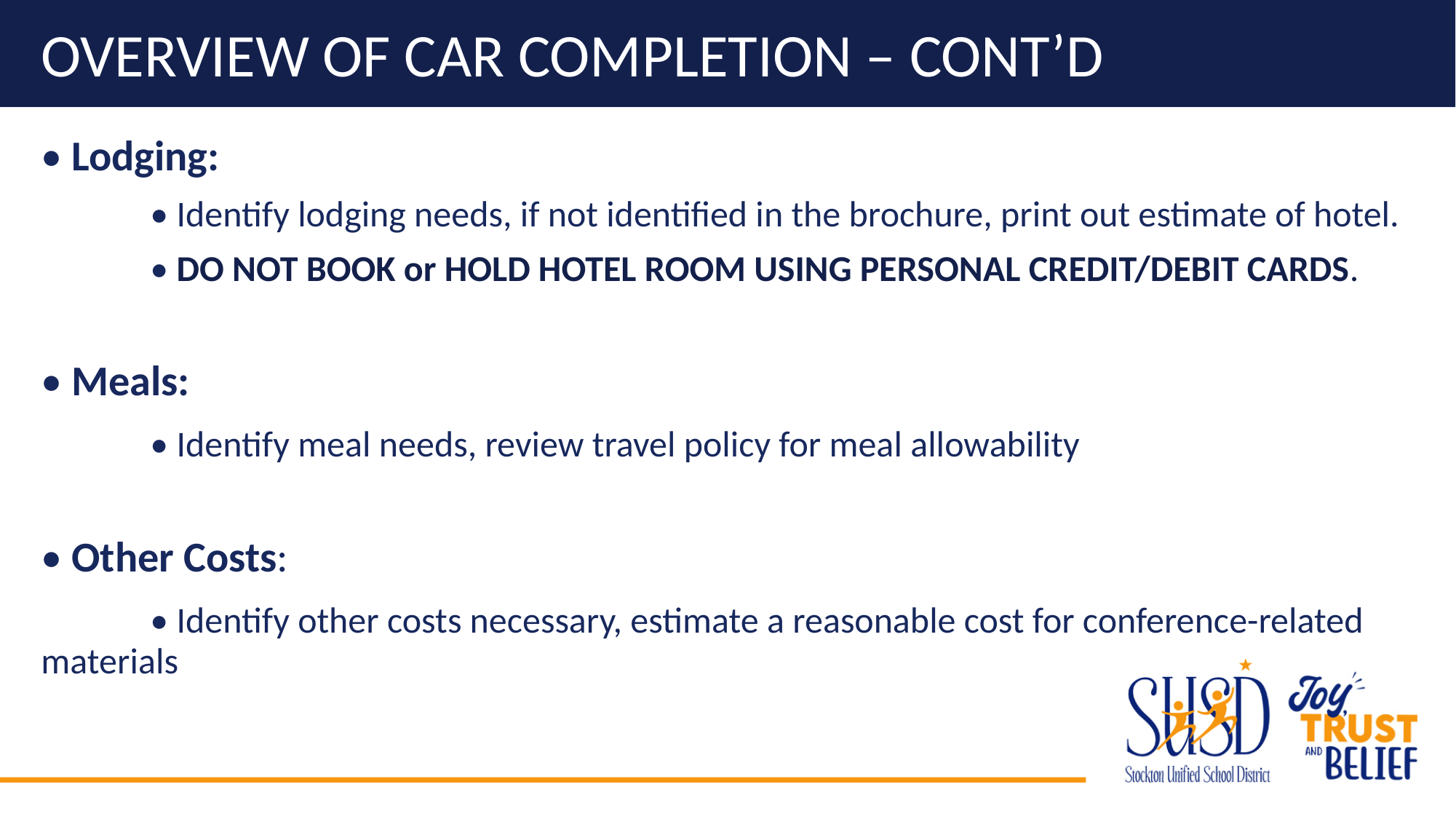

# Overview of CAR Completion – cont’d
• Lodging:
	• Identify lodging needs, if not identified in the brochure, print out estimate of hotel.
	• DO NOT BOOK or HOLD HOTEL ROOM USING PERSONAL CREDIT/DEBIT CARDS.

• Meals:
	• Identify meal needs, review travel policy for meal allowability

• Other Costs:
	• Identify other costs necessary, estimate a reasonable cost for conference-related materials